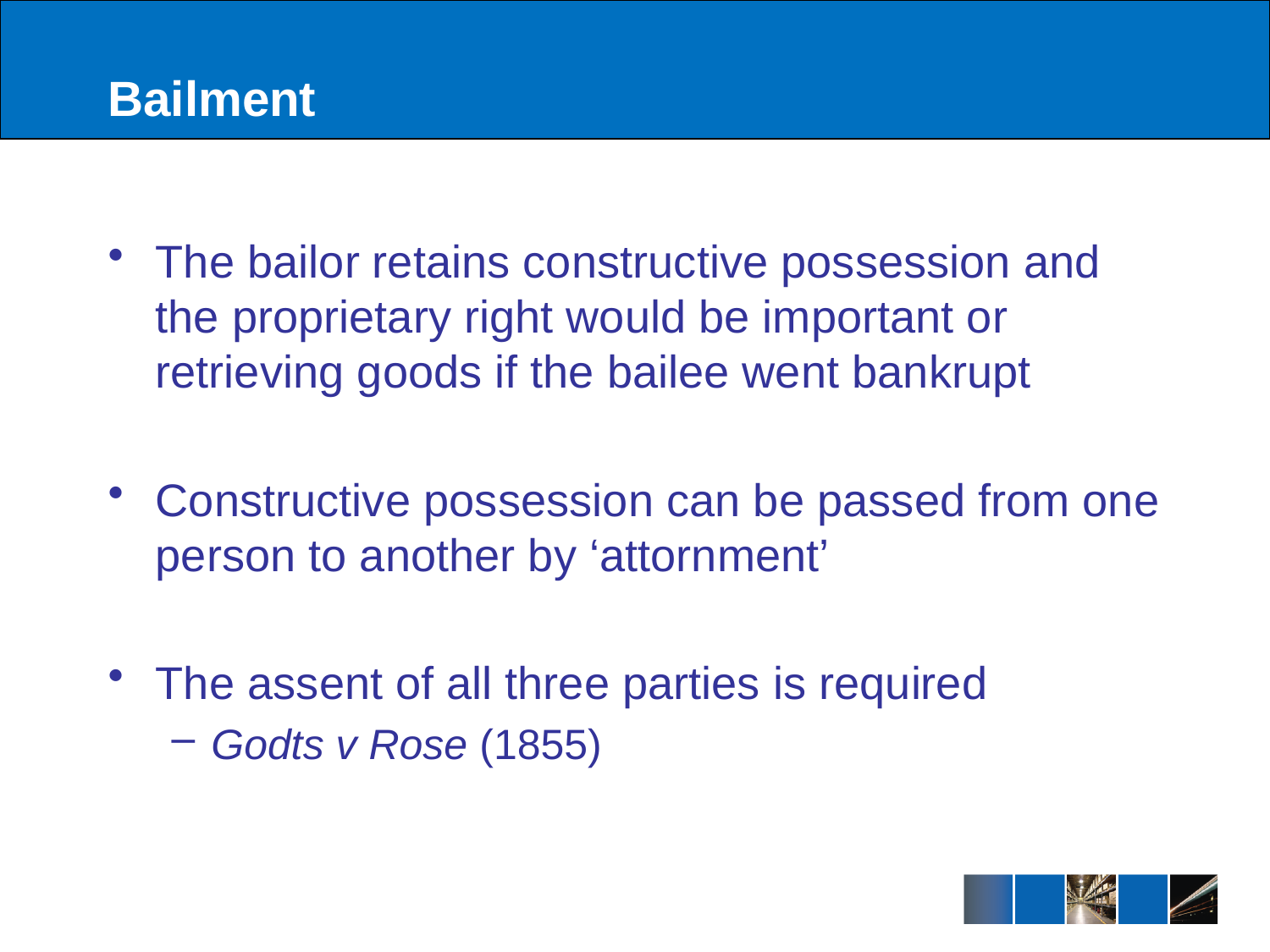

# Bailment
The bailor retains constructive possession and the proprietary right would be important or retrieving goods if the bailee went bankrupt

Constructive possession can be passed from one person to another by ‘attornment’

The assent of all three parties is required
Godts v Rose (1855)